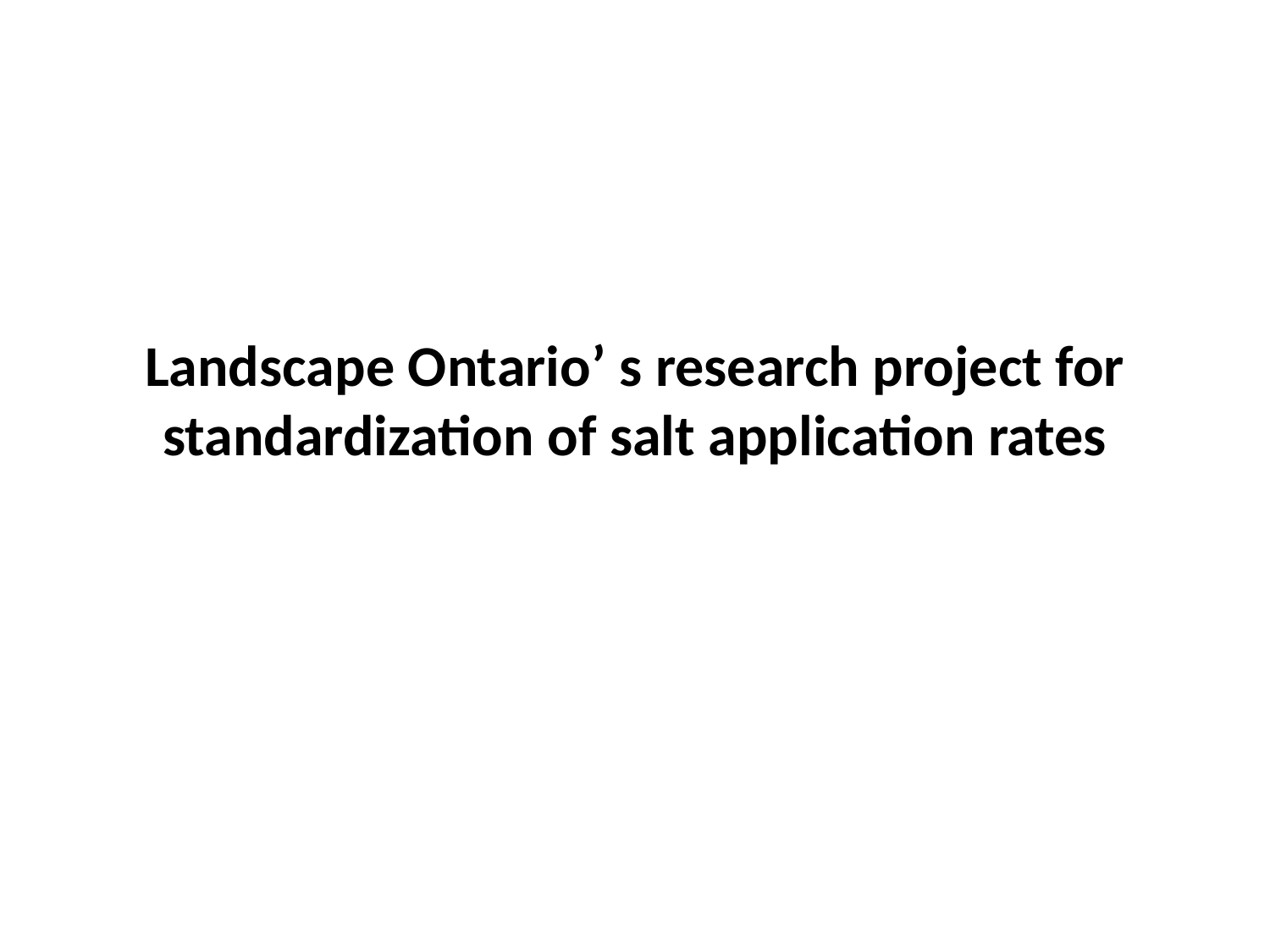

# Landscape Ontario’ s research project for standardization of salt application rates